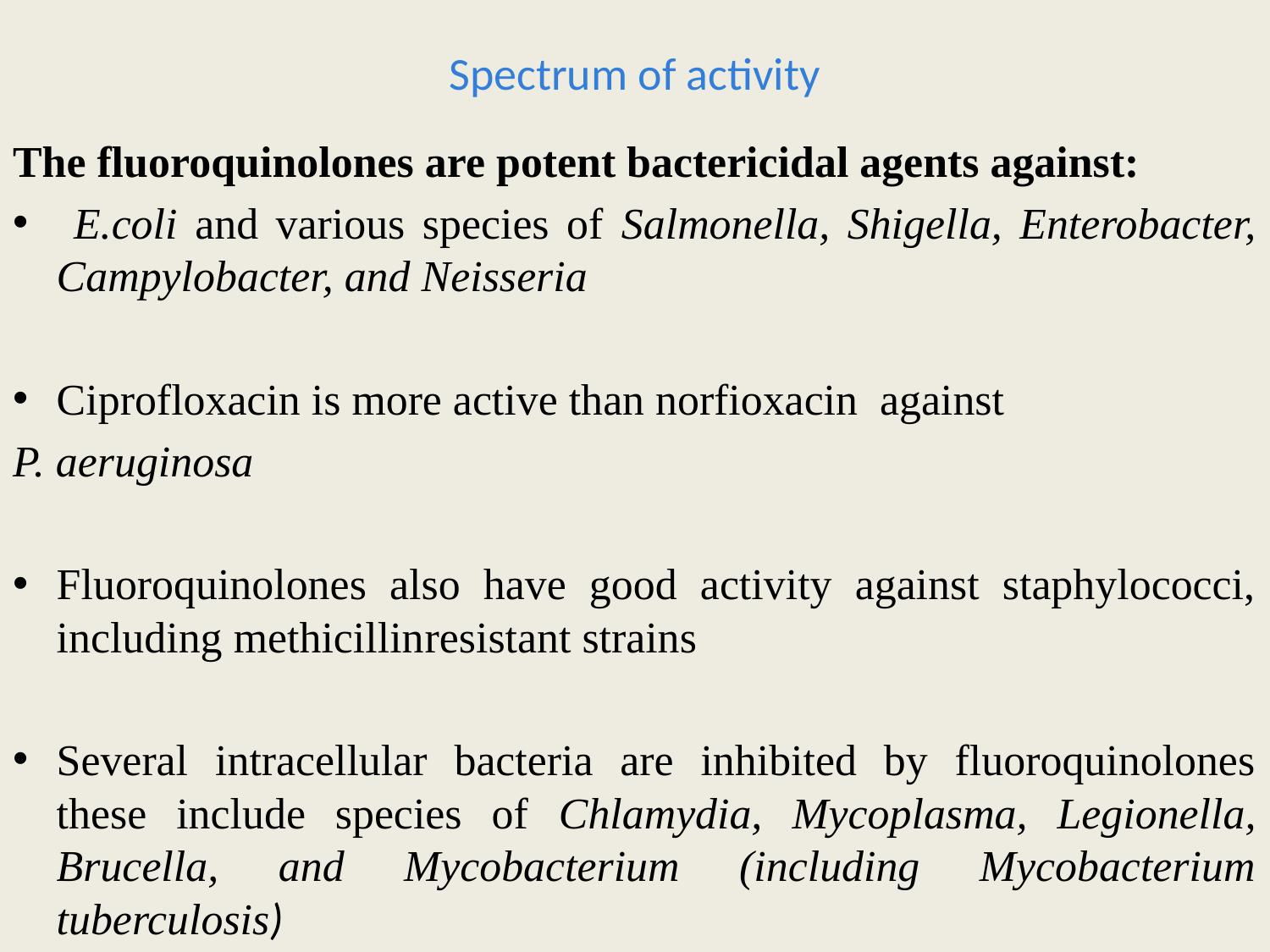

# Spectrum of activity
The fluoroquinolones are potent bactericidal agents against:
 E.coli and various species of Salmonella, Shigella, Enterobacter, Campylobacter, and Neisseria

Ciprofloxacin is more active than norfioxacin  against
P. aeruginosa

Fluoroquinolones also have good activity against staphylococci, including methicillin­resistant strains

Several intracellular bacteria are inhibited by fluoroquinolones these include species of Chlamydia, Mycoplasma, Legionella, Brucella, and Mycobacterium (including Mycobacterium tuberculosis)